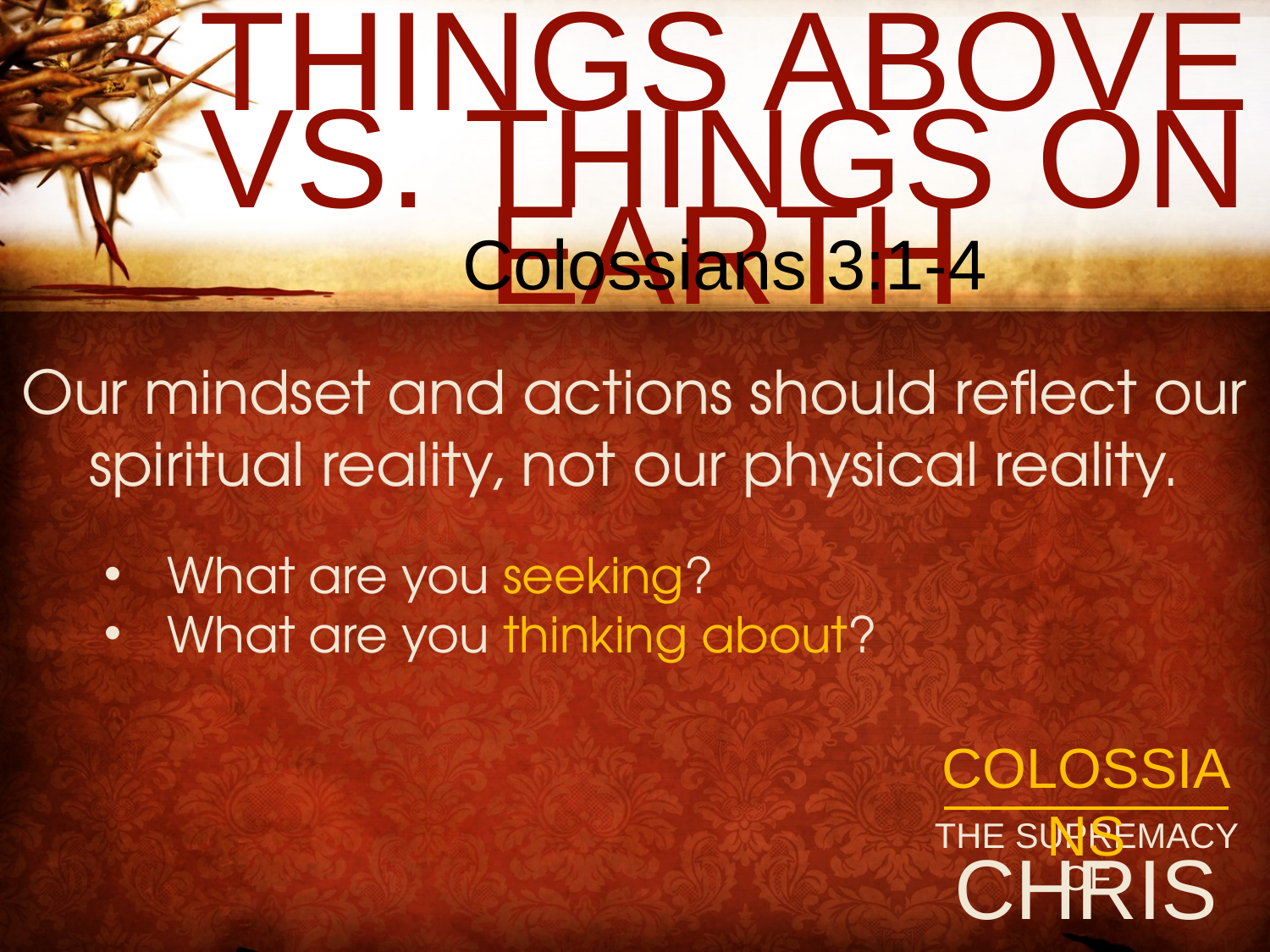

Things Above vs. Things On Earth
Colossians 3:1-4
Our mindset and actions should reflect our spiritual reality, not our physical reality.
What are you seeking?
What are you thinking about?
COLOSSIANS
THE SUPREMACY OF
CHRIST